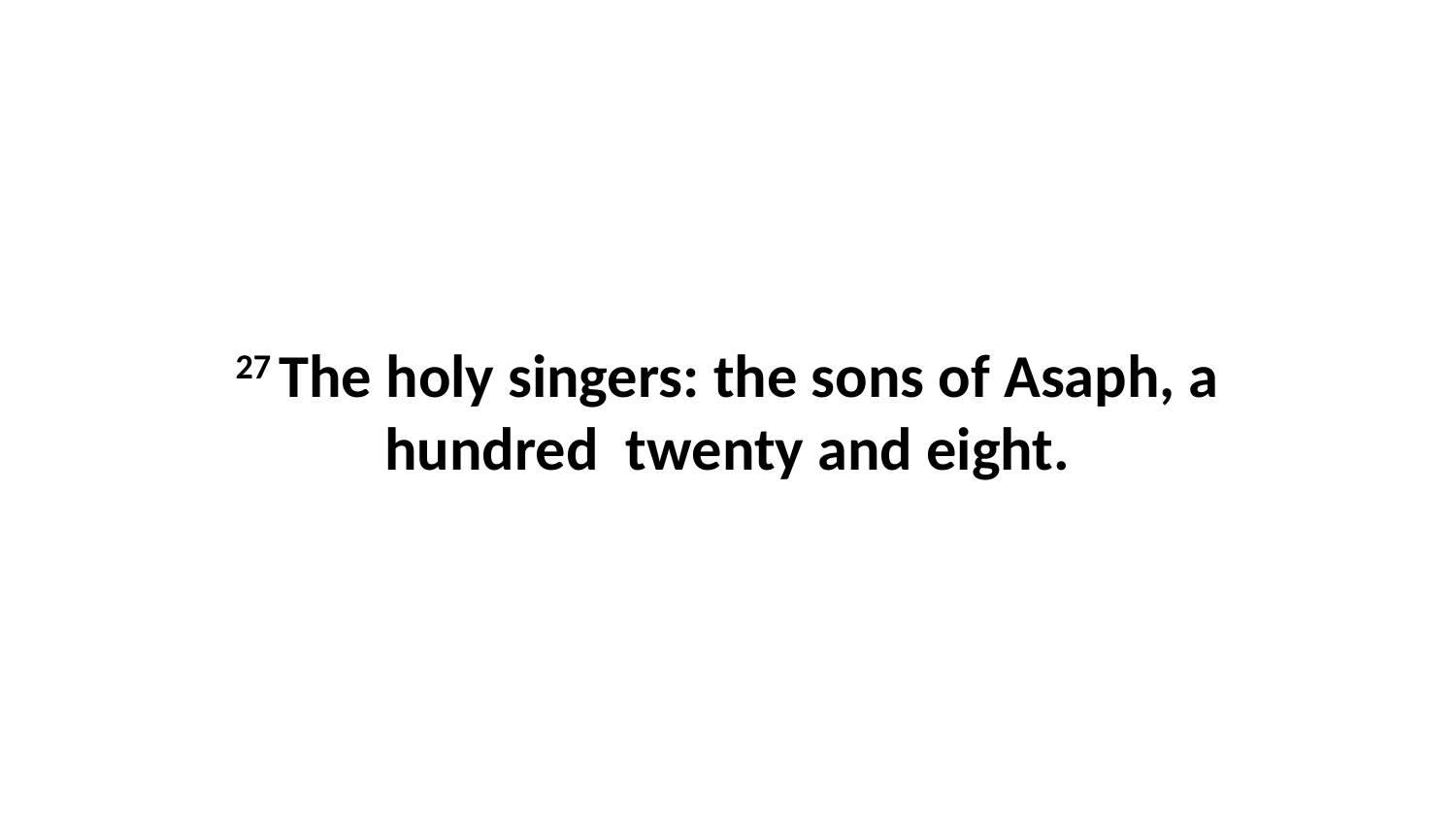

27 The holy singers: the sons of Asaph, a hundred  twenty and eight.